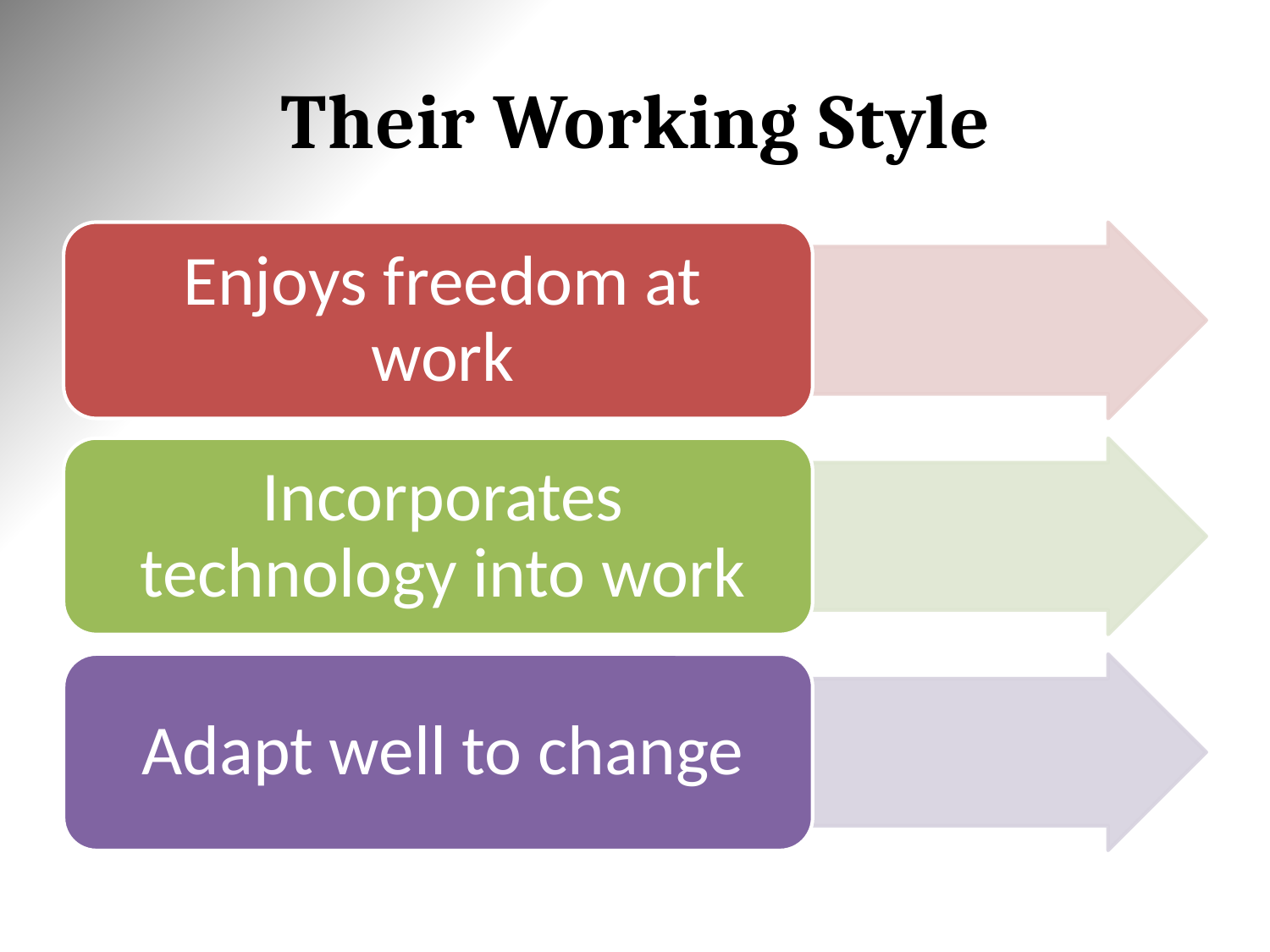

# Their Working Style
Enjoys freedom at work
Incorporates technology into work
Adapt well to change